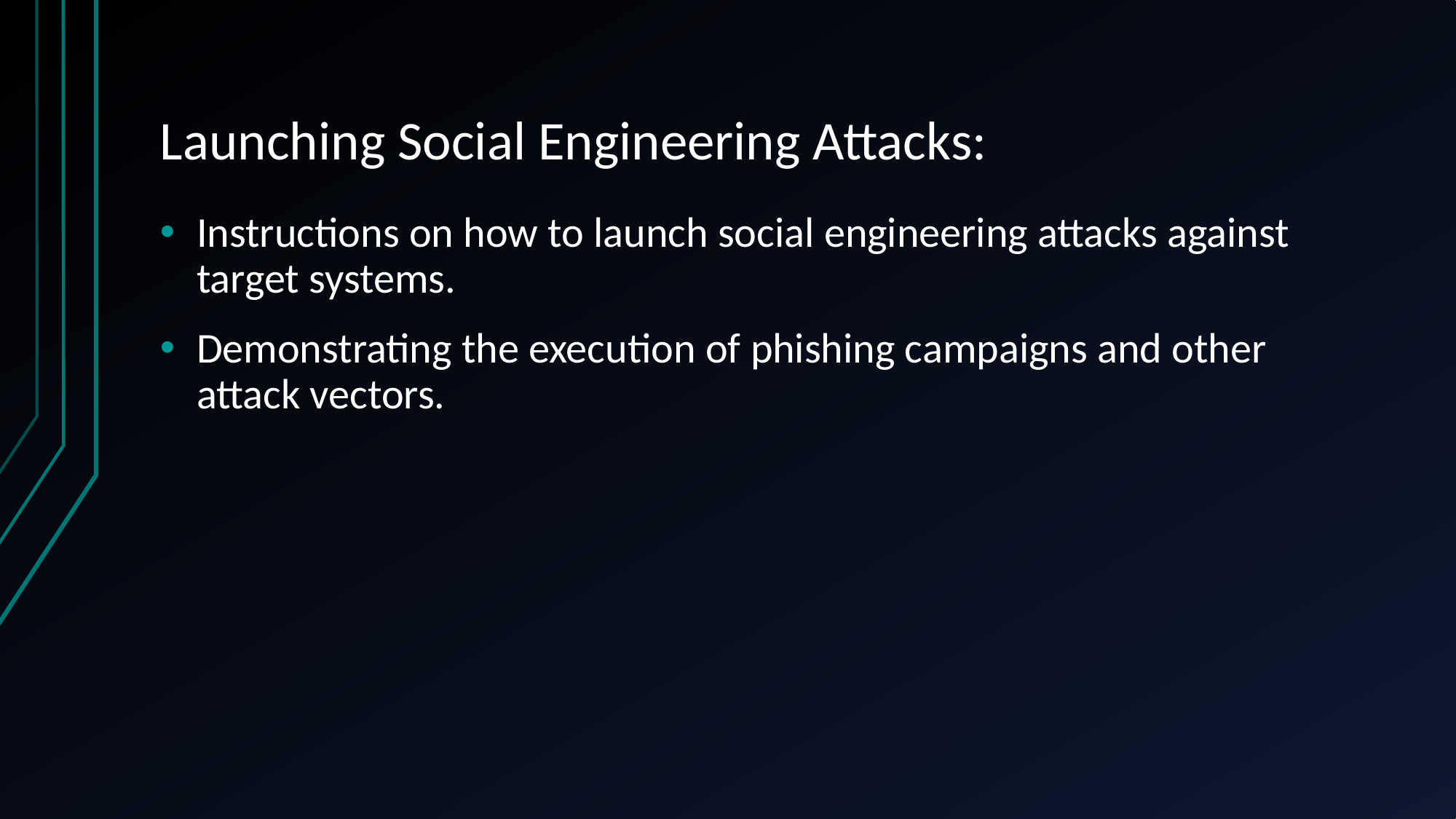

# Launching Social Engineering Attacks:
Instructions on how to launch social engineering attacks against target systems.
Demonstrating the execution of phishing campaigns and other attack vectors.